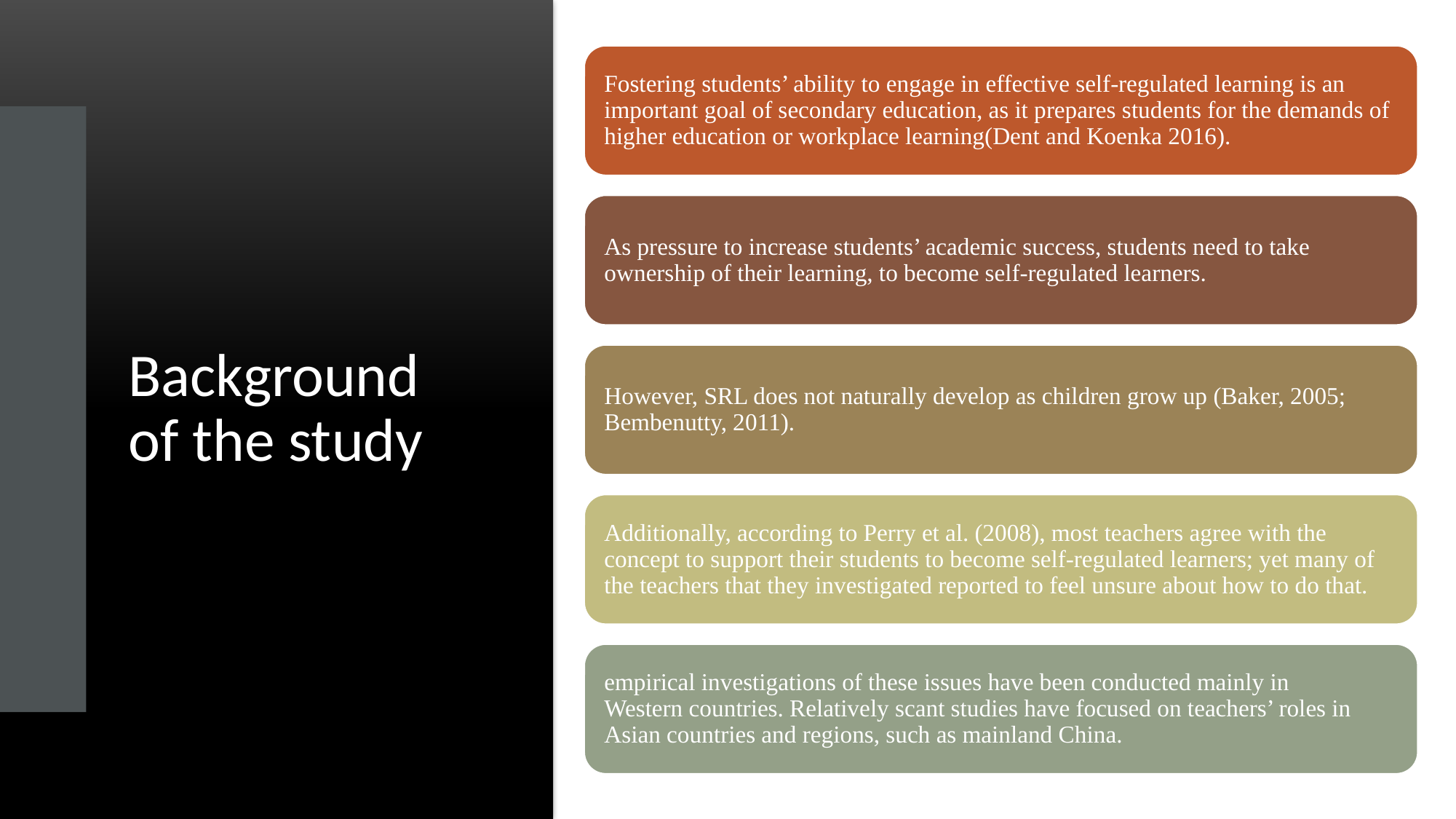

Fostering students’ ability to engage in effective self-regulated learning is an important goal of secondary education, as it prepares students for the demands of higher education or workplace learning(Dent and Koenka 2016).
As pressure to increase students’ academic success, students need to take ownership of their learning, to become self-regulated learners.
However, SRL does not naturally develop as children grow up (Baker, 2005; Bembenutty, 2011).
Additionally, according to Perry et al. (2008), most teachers agree with the concept to support their students to become self-regulated learners; yet many of the teachers that they investigated reported to feel unsure about how to do that.
empirical investigations of these issues have been conducted mainly in
Western countries. Relatively scant studies have focused on teachers’ roles in Asian countries and regions, such as mainland China.
# Background of the study